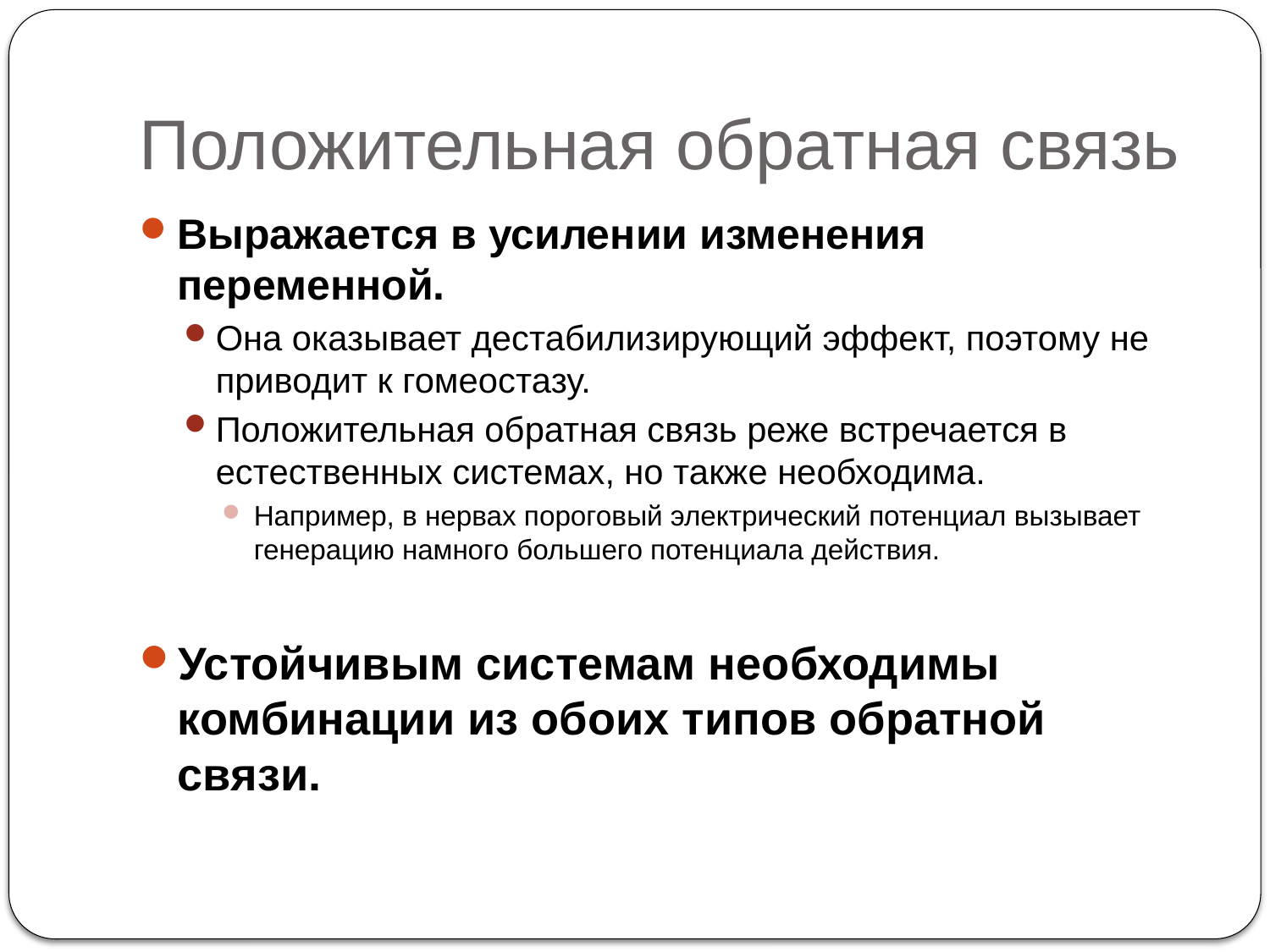

# Положительная обратная связь
Выражается в усилении изменения переменной.
Она оказывает дестабилизирующий эффект, поэтому не приводит к гомеостазу.
Положительная обратная связь реже встречается в естественных системах, но также необходима.
Например, в нервах пороговый электрический потенциал вызывает генерацию намного большего потенциала действия.

Устойчивым системам необходимы комбинации из обоих типов обратной связи.